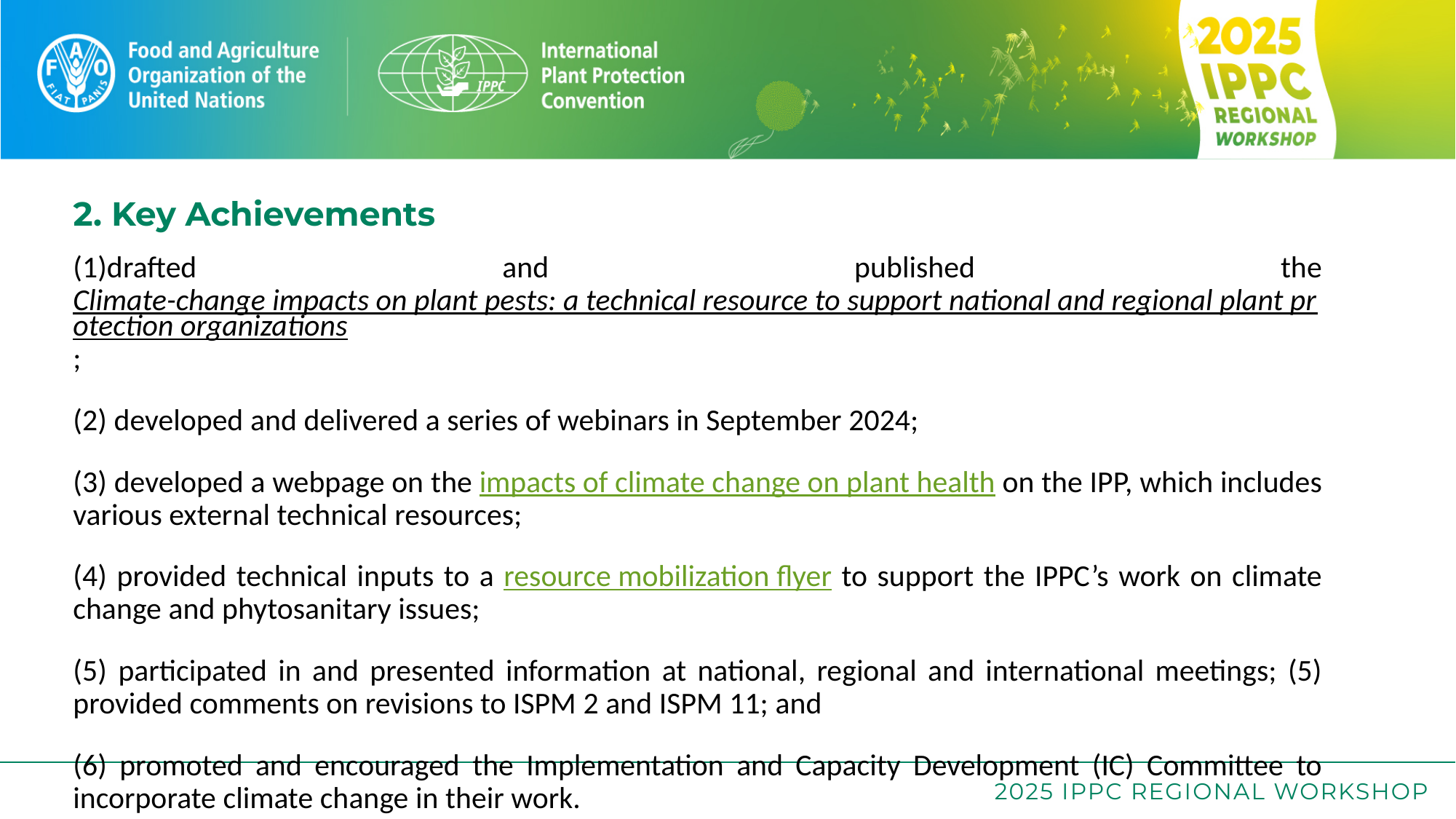

(1)drafted and published the Climate-change impacts on plant pests: a technical resource to support national and regional plant protection organizations;
(2) developed and delivered a series of webinars in September 2024;
(3) developed a webpage on the impacts of climate change on plant health on the IPP, which includes various external technical resources;
(4) provided technical inputs to a resource mobilization flyer to support the IPPC’s work on climate change and phytosanitary issues;
(5) participated in and presented information at national, regional and international meetings; (5) provided comments on revisions to ISPM 2 and ISPM 11; and
(6) promoted and encouraged the Implementation and Capacity Development (IC) Committee to incorporate climate change in their work.
# 2. Key Achievements